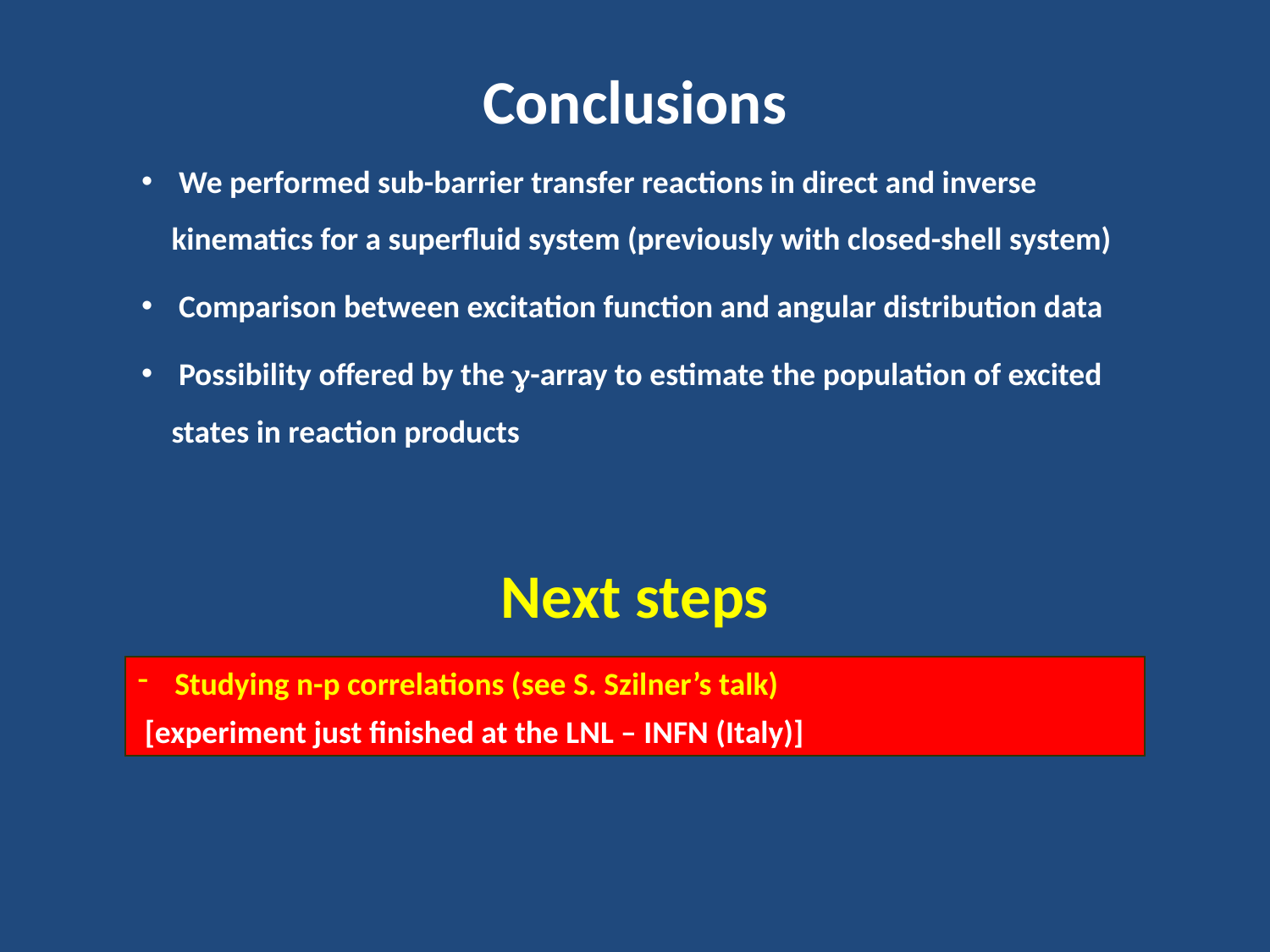

Conclusions
 We performed sub-barrier transfer reactions in direct and inverse kinematics for a superfluid system (previously with closed-shell system)
 Comparison between excitation function and angular distribution data
 Possibility offered by the γ-array to estimate the population of excited states in reaction products

Next steps
 Studying n-p correlations (see S. Szilner’s talk)
 [experiment just finished at the LNL – INFN (Italy)]